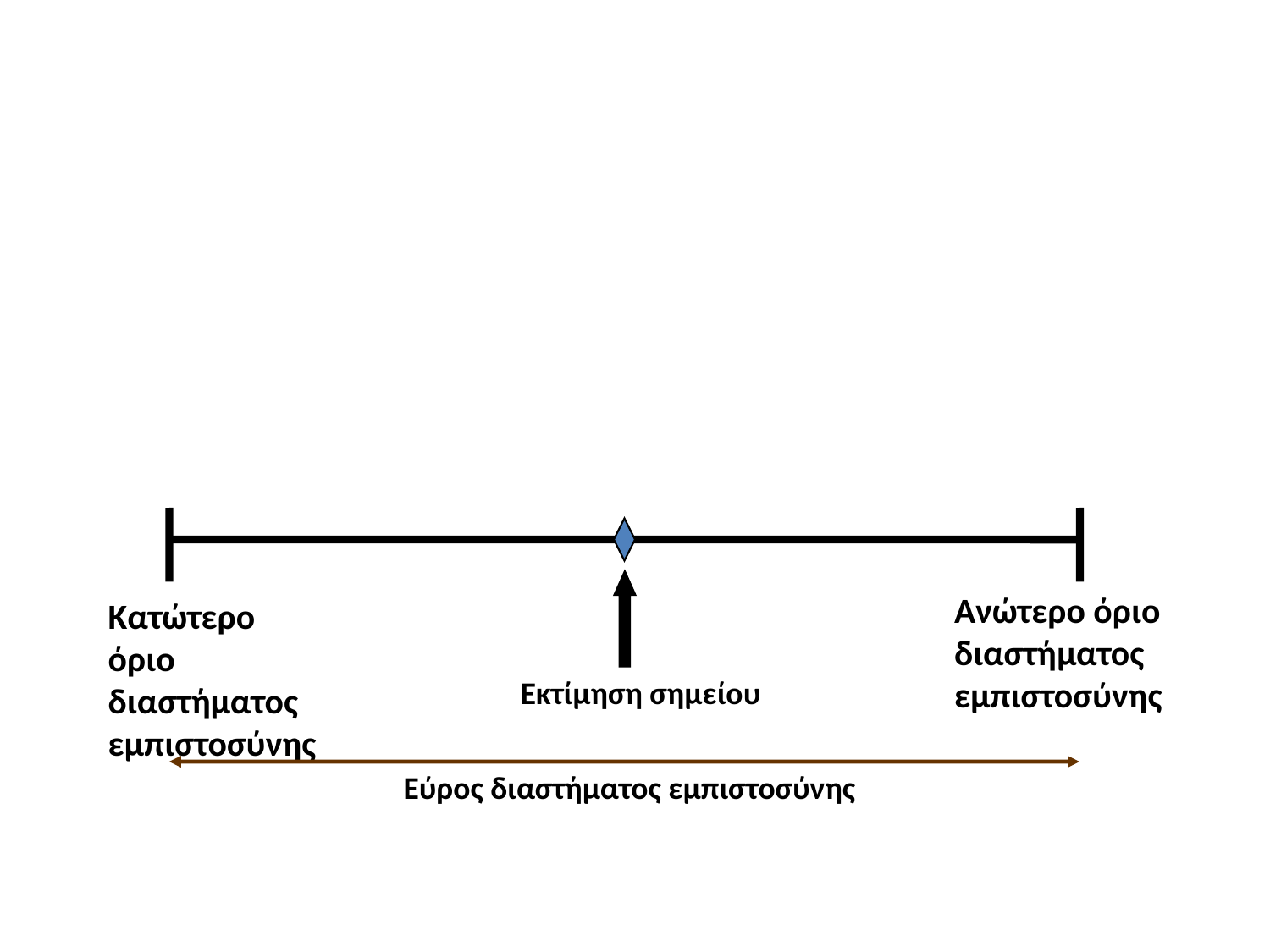

Ανώτερο όριο διαστήματος εμπιστοσύνης
Κατώτερο όριο διαστήματος εμπιστοσύνης
Εκτίμηση σημείου

Εύρος διαστήματος εμπιστοσύνης